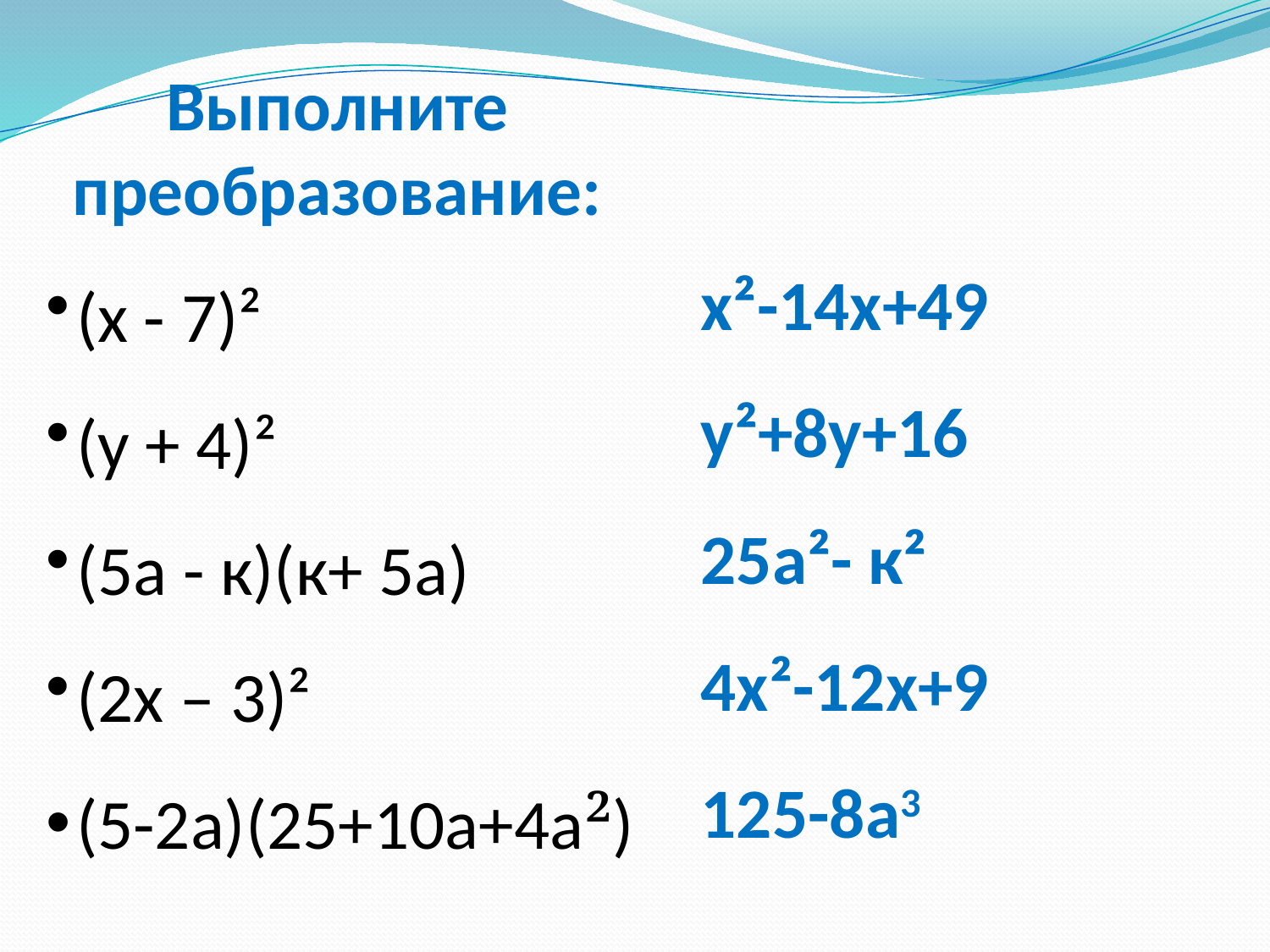

Выполните преобразование:
(х - 7)²
(у + 4)²
(5а - к)(к+ 5а)
(2х – 3)²
(5-2а)(25+10а+4а²)
х²-14х+49
у²+8у+16
25а²- к²
4х²-12х+9
125-8а3